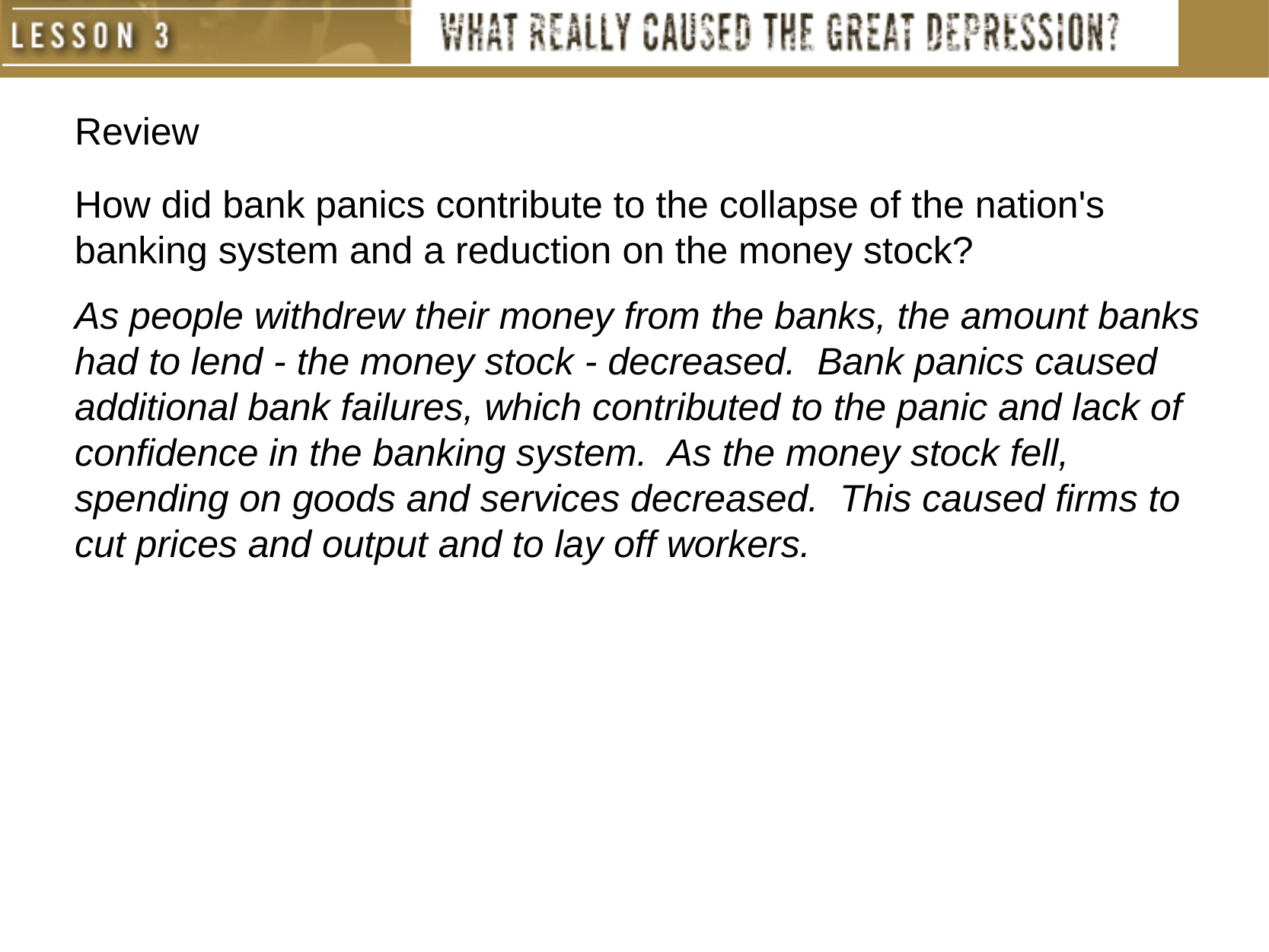

Review
How did bank panics contribute to the collapse of the nation's banking system and a reduction on the money stock?
As people withdrew their money from the banks, the amount banks had to lend - the money stock - decreased.  Bank panics caused additional bank failures, which contributed to the panic and lack of confidence in the banking system.  As the money stock fell, spending on goods and services decreased.  This caused firms to cut prices and output and to lay off workers.